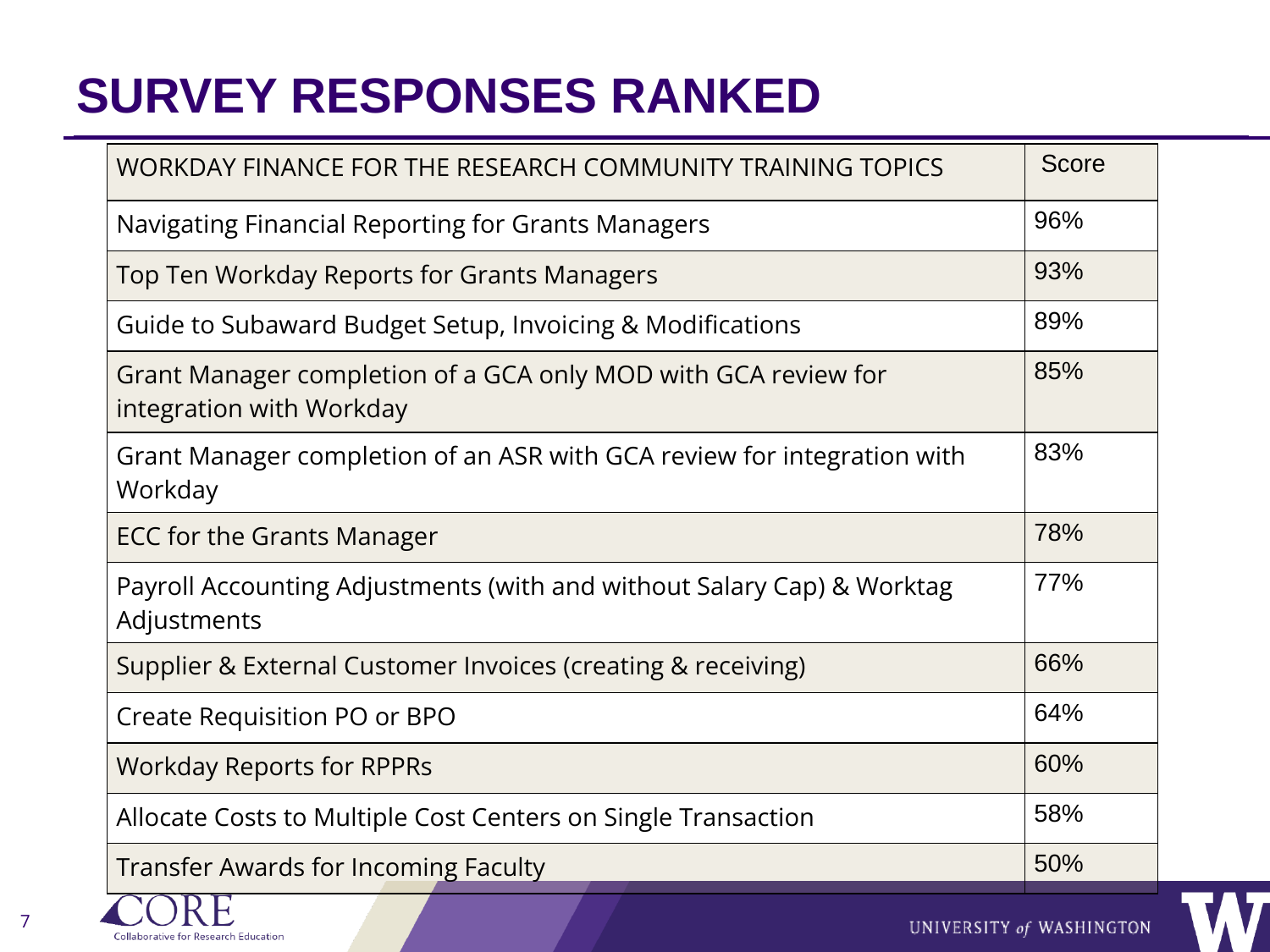

# SURVEY RESPONSES RANKED
| WORKDAY FINANCE FOR THE RESEARCH COMMUNITY TRAINING TOPICS | Score |
| --- | --- |
| Navigating Financial Reporting for Grants Managers | 96% |
| Top Ten Workday Reports for Grants Managers | 93% |
| Guide to Subaward Budget Setup, Invoicing & Modifications | 89% |
| Grant Manager completion of a GCA only MOD with GCA review for integration with Workday | 85% |
| Grant Manager completion of an ASR with GCA review for integration with Workday | 83% |
| ECC for the Grants Manager | 78% |
| Payroll Accounting Adjustments (with and without Salary Cap) & Worktag Adjustments | 77% |
| Supplier & External Customer Invoices (creating & receiving) | 66% |
| Create Requisition PO or BPO | 64% |
| Workday Reports for RPPRs | 60% |
| Allocate Costs to Multiple Cost Centers on Single Transaction | 58% |
| Transfer Awards for Incoming Faculty | 50% |